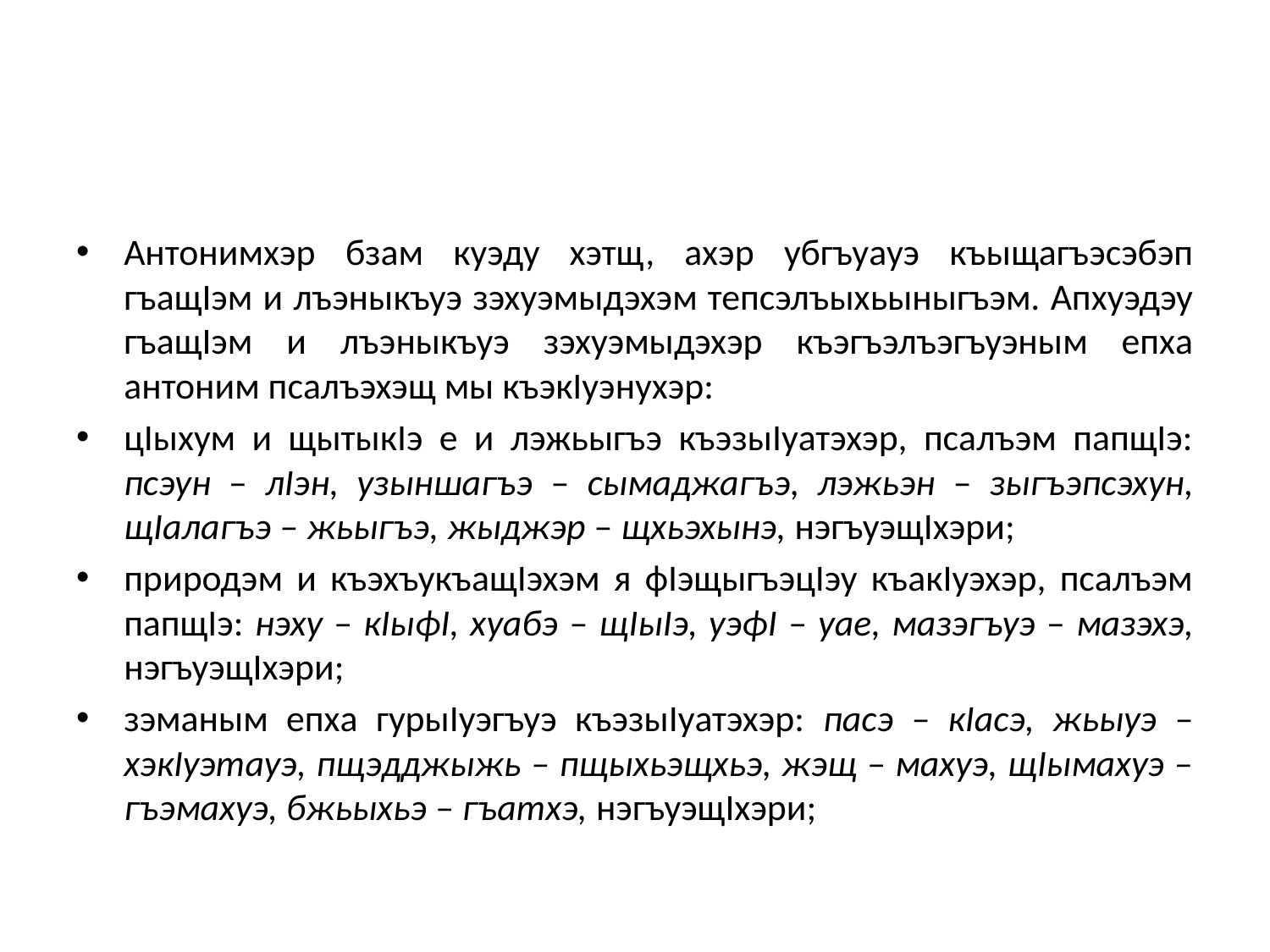

#
Антонимхэр бзам куэду хэтщ, ахэр убгъуауэ къыщагъэсэбэп гъащӀэм и лъэныкъуэ зэхуэмыдэхэм тепсэлъыхьыныгъэм. Апхуэдэу гъащӀэм и лъэныкъуэ зэхуэмыдэхэр къэгъэлъэгъуэным епха антоним псалъэхэщ мы къэкӀуэнухэр:
цӀыхум и щытыкӀэ е и лэжьыгъэ къэзыӀуатэхэр, псалъэм папщӀэ: псэун – лӀэн, узыншагъэ – сымаджагъэ, лэжьэн – зыгъэпсэхун, щӀалагъэ – жьыгъэ, жыджэр – щхьэхынэ, нэгъуэщӀхэри;
природэм и къэхъукъащӀэхэм я фӀэщыгъэцӀэу къакӀуэхэр, псалъэм папщӀэ: нэху – кӀыфӀ, хуабэ – щӀыӀэ, уэфӀ – уае, мазэгъуэ – мазэхэ, нэгъуэщӀхэри;
зэманым епха гурыӀуэгъуэ къэзыӀуатэхэр: пасэ – кӀасэ, жьыуэ – хэкӀуэтауэ, пщэдджыжь – пщыхьэщхьэ, жэщ – махуэ, щӀымахуэ – гъэмахуэ, бжьыхьэ – гъатхэ, нэгъуэщӀхэри;